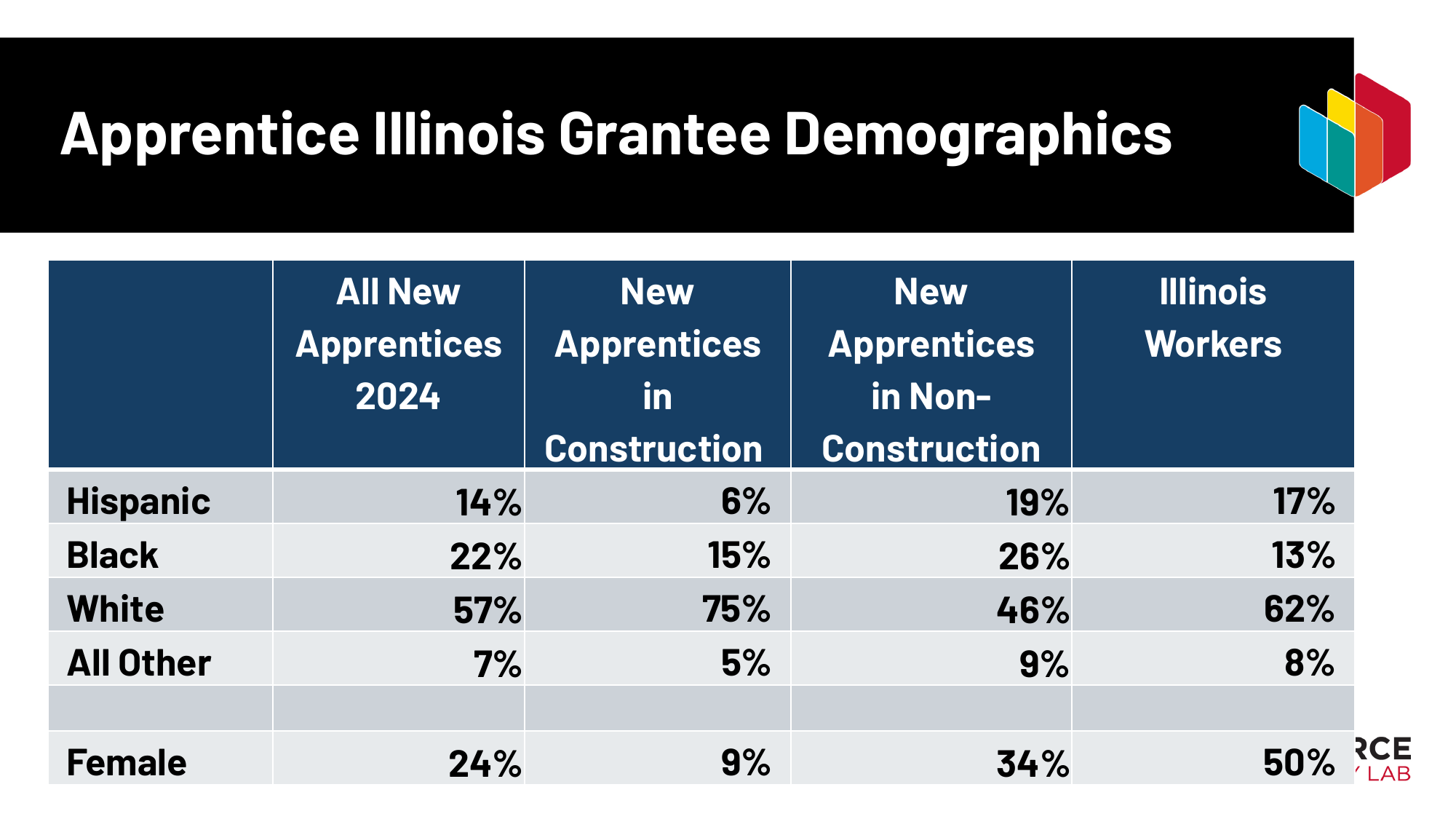

# Apprentice Illinois Grantee Demographics
|  | All New Apprentices 2024 | New Apprentices in Construction | New Apprentices in Non-Construction | Illinois Workers |
| --- | --- | --- | --- | --- |
| Hispanic | 14% | 6% | 19% | 17% |
| Black | 22% | 15% | 26% | 13% |
| White | 57% | 75% | 46% | 62% |
| All Other | 7% | 5% | 9% | 8% |
|  |  |  |  |  |
| Female | 24% | 9% | 34% | 50% |